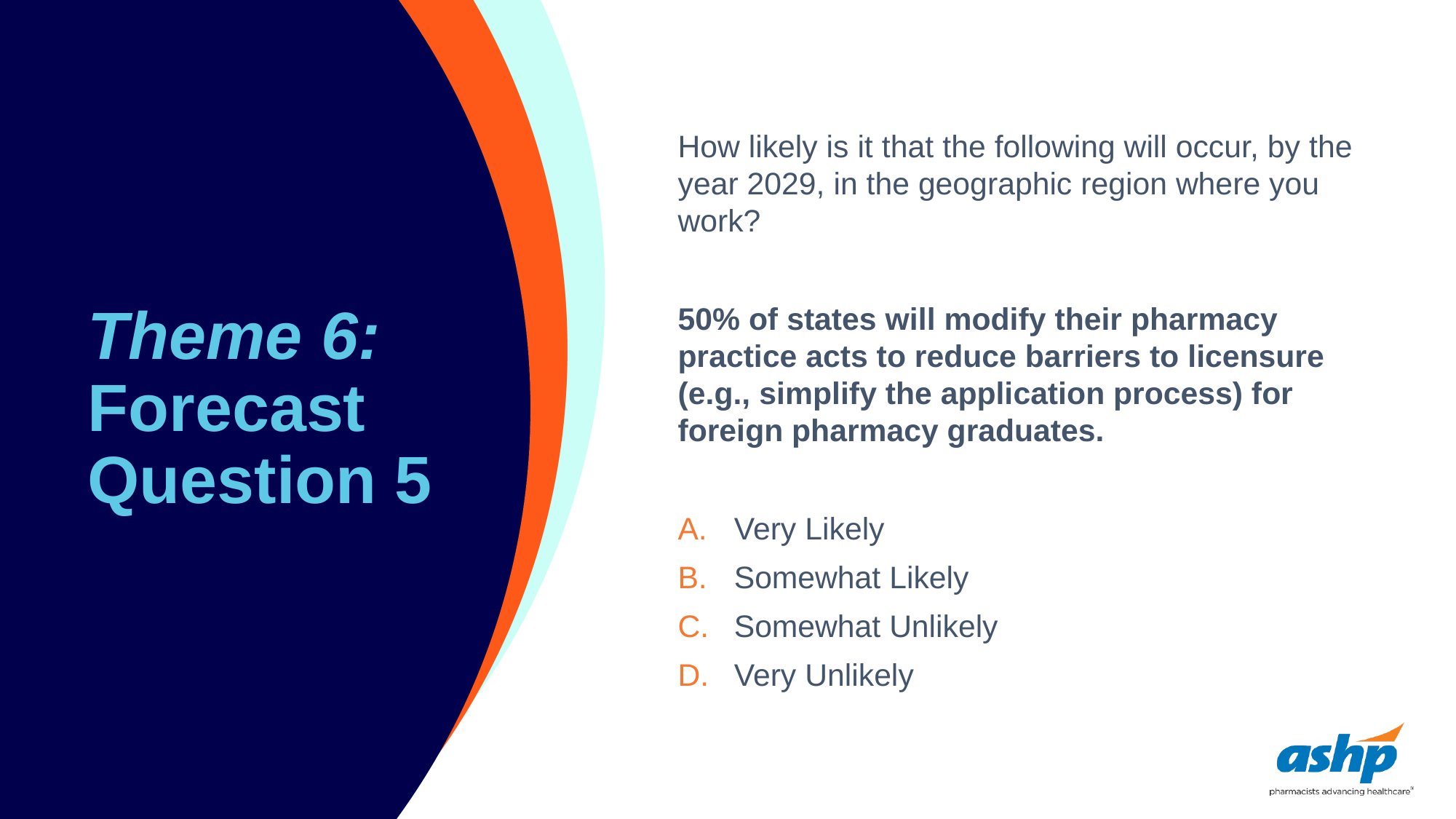

# Theme 6: Forecast Question 5
How likely is it that the following will occur, by the year 2029, in the geographic region where you work?

50% of states will modify their pharmacy practice acts to reduce barriers to licensure (e.g., simplify the application process) for foreign pharmacy graduates.

Very Likely
Somewhat Likely
Somewhat Unlikely
Very Unlikely